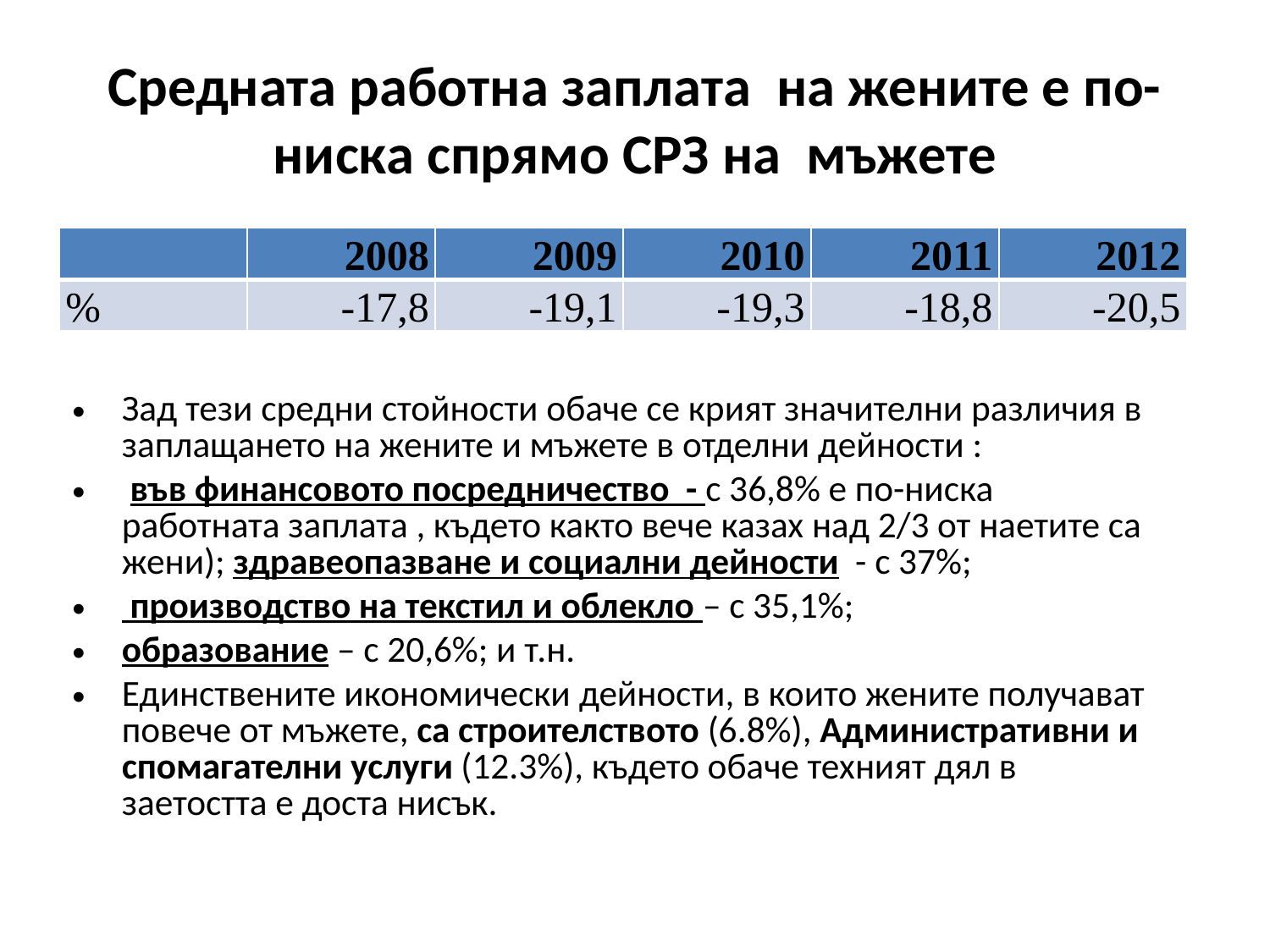

# Средната работна заплата  на жените е по-ниска спрямо СРЗ на  мъжете
|  | 2008 | 2009 | 2010 | 2011 | 2012 |
| --- | --- | --- | --- | --- | --- |
| % | -17,8 | -19,1 | -19,3 | -18,8 | -20,5 |
Зад тези средни стойности обаче се крият значителни различия в заплащането на жените и мъжете в отделни дейности :
 във финансовото посредничество  - с 36,8% е по-ниска работната заплата , където както вече казах над 2/3 от наетите са жени); здравеопазване и социални дейности  - с 37%;
 производство на текстил и облекло – с 35,1%;
образование – с 20,6%; и т.н.
Единствените икономически дейности, в които жените получават повече от мъжете, са строителството (6.8%), Административни и спомагателни услуги (12.3%), където обаче техният дял в заетостта е доста нисък.